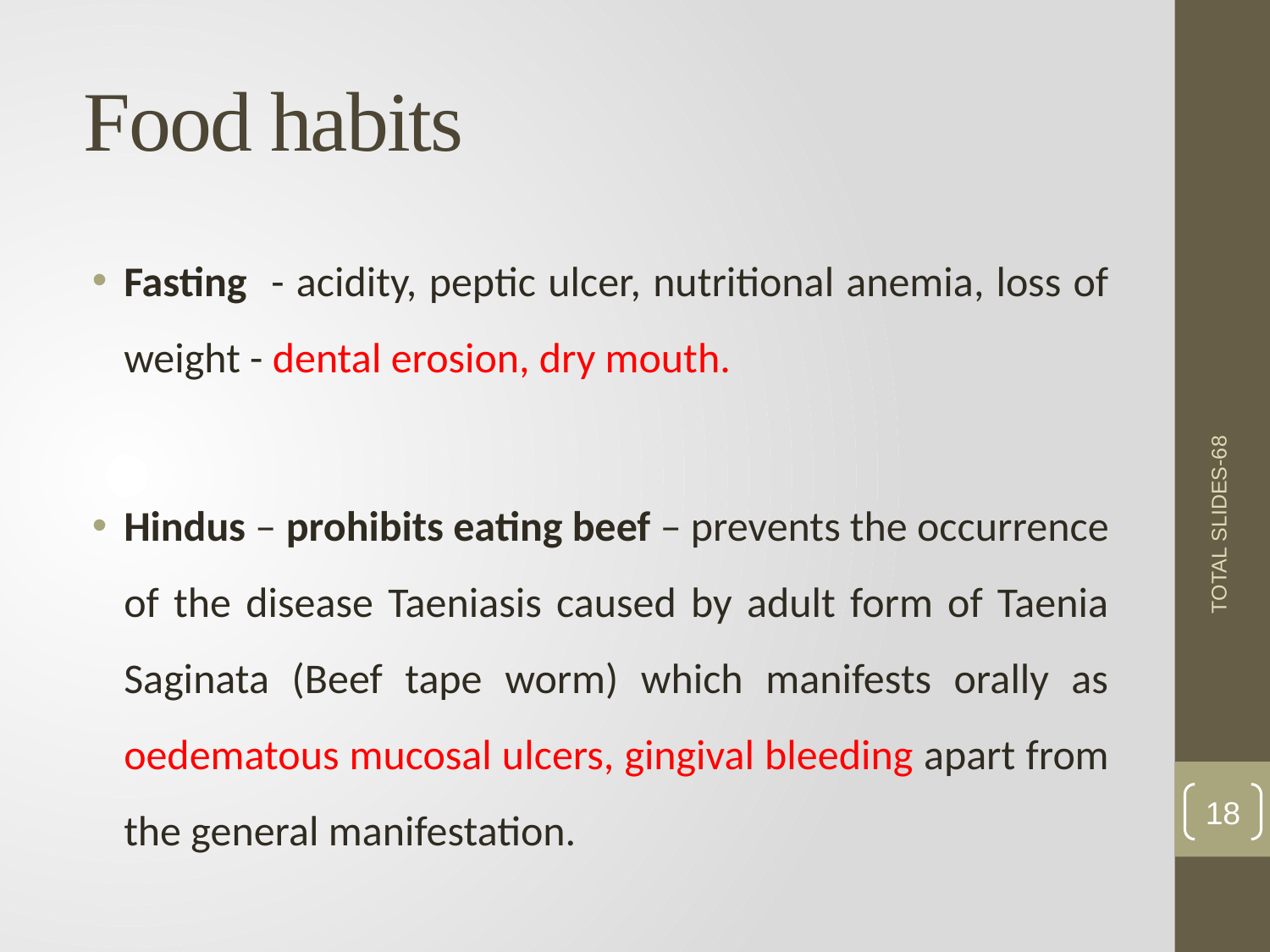

# Food habits
Fasting  - acidity, peptic ulcer, nutritional anemia, loss of weight - dental erosion, dry mouth.

Hindus – prohibits eating beef – prevents the occurrence of the disease Taeniasis caused by adult form of Taenia Saginata (Beef tape worm) which manifests orally as oedematous mucosal ulcers, gingival bleeding apart from the general manifestation.
TOTAL SLIDES-68
18